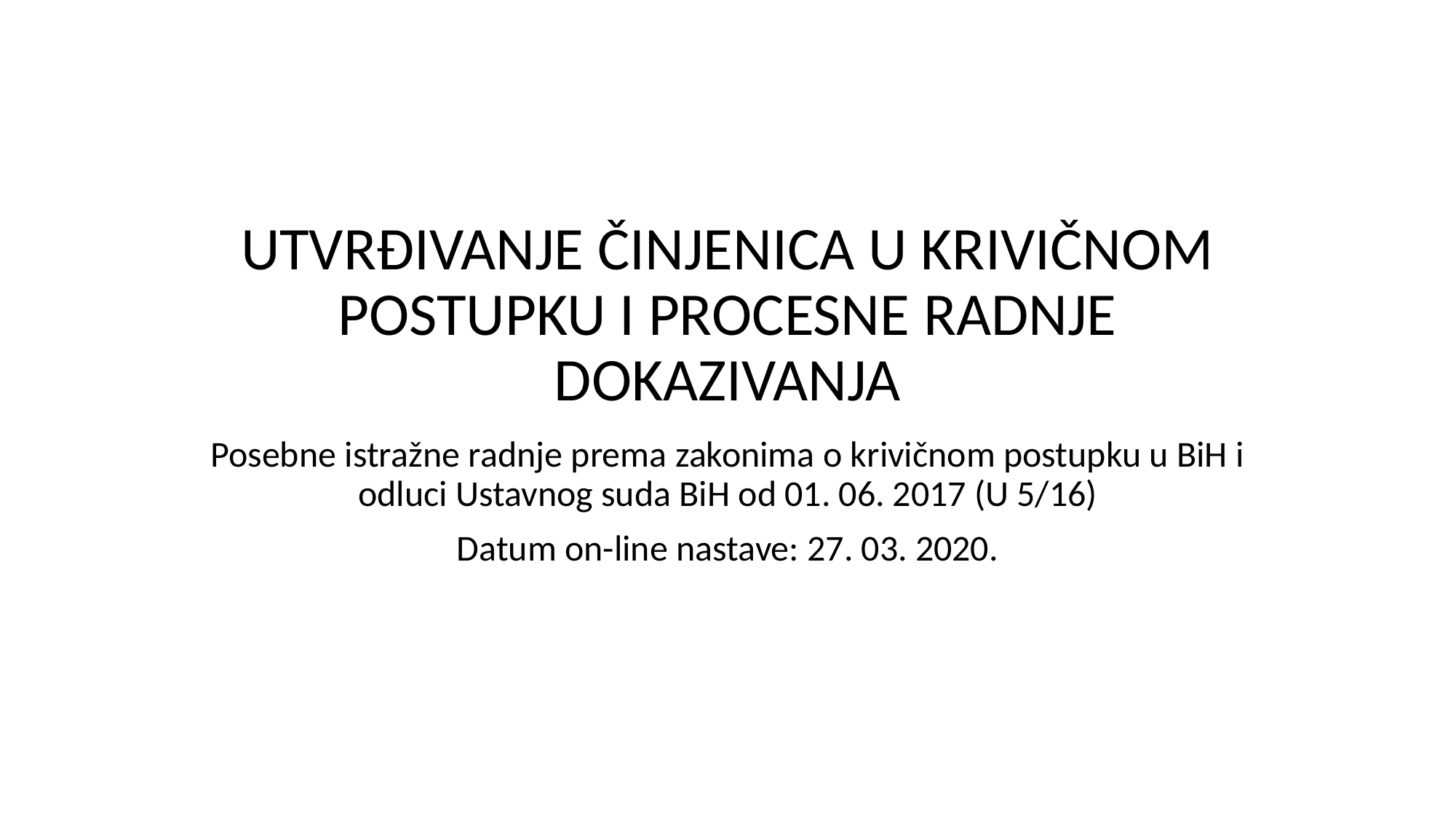

# UTVRĐIVANJE ČINJENICA U KRIVIČNOM POSTUPKU I PROCESNE RADNJE DOKAZIVANJA
Posebne istražne radnje prema zakonima o krivičnom postupku u BiH i odluci Ustavnog suda BiH od 01. 06. 2017 (U 5/16)
Datum on-line nastave: 27. 03. 2020.